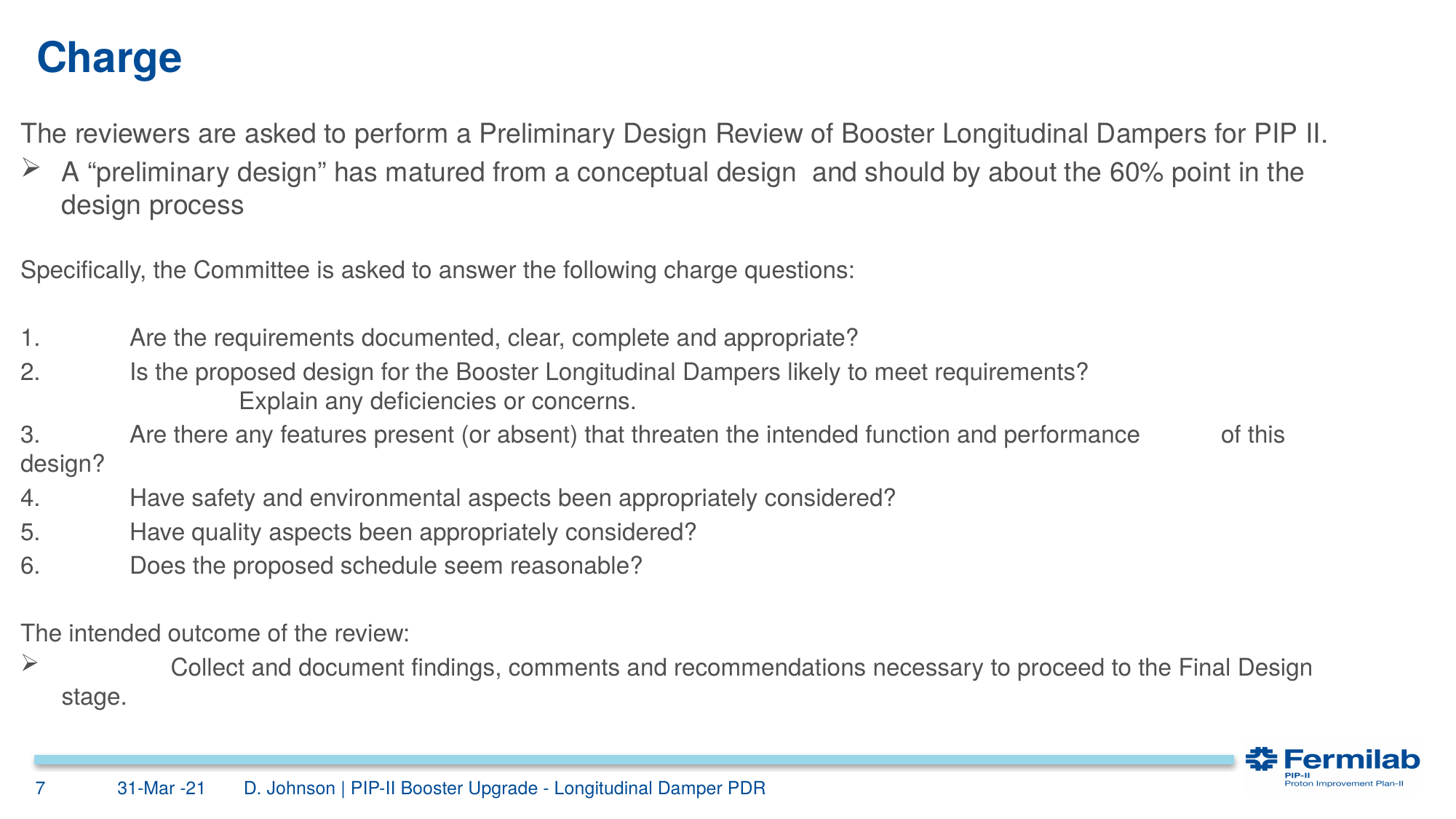

# Charge
The reviewers are asked to perform a Preliminary Design Review of Booster Longitudinal Dampers for PIP II.
A “preliminary design” has matured from a conceptual design  and should by about the 60% point in the design process

Specifically, the Committee is asked to answer the following charge questions:

1.	Are the requirements documented, clear, complete and appropriate?
2.	Is the proposed design for the Booster Longitudinal Dampers likely to meet requirements?    				Explain any deficiencies or concerns.
3.	Are there any features present (or absent) that threaten the intended function and performance 	of this design?
4.	Have safety and environmental aspects been appropriately considered?
5.	Have quality aspects been appropriately considered?
6.	Does the proposed schedule seem reasonable?

The intended outcome of the review:
	Collect and document findings, comments and recommendations necessary to proceed to the Final Design stage.

31-Mar -21
7
D. Johnson | PIP-II Booster Upgrade - Longitudinal Damper PDR